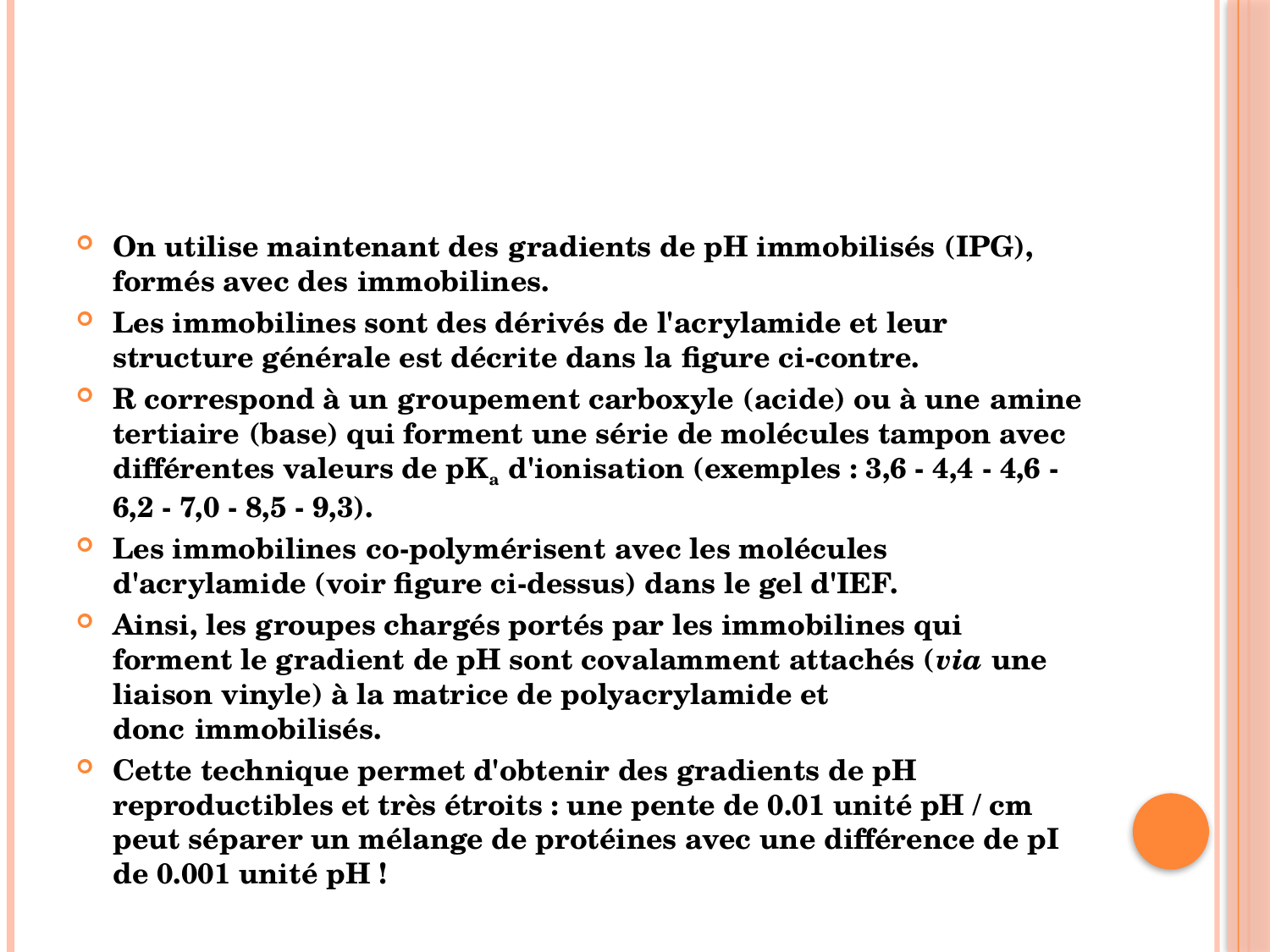

#
On utilise maintenant des gradients de pH immobilisés (IPG), formés avec des immobilines.
Les immobilines sont des dérivés de l'acrylamide et leur structure générale est décrite dans la figure ci-contre.
R correspond à un groupement carboxyle (acide) ou à une amine tertiaire (base) qui forment une série de molécules tampon avec différentes valeurs de pKa d'ionisation (exemples : 3,6 - 4,4 - 4,6 - 6,2 - 7,0 - 8,5 - 9,3).
Les immobilines co-polymérisent avec les molécules d'acrylamide (voir figure ci-dessus) dans le gel d'IEF.
Ainsi, les groupes chargés portés par les immobilines qui forment le gradient de pH sont covalamment attachés (via une liaison vinyle) à la matrice de polyacrylamide et donc immobilisés.
Cette technique permet d'obtenir des gradients de pH reproductibles et très étroits : une pente de 0.01 unité pH / cm peut séparer un mélange de protéines avec une différence de pI de 0.001 unité pH !